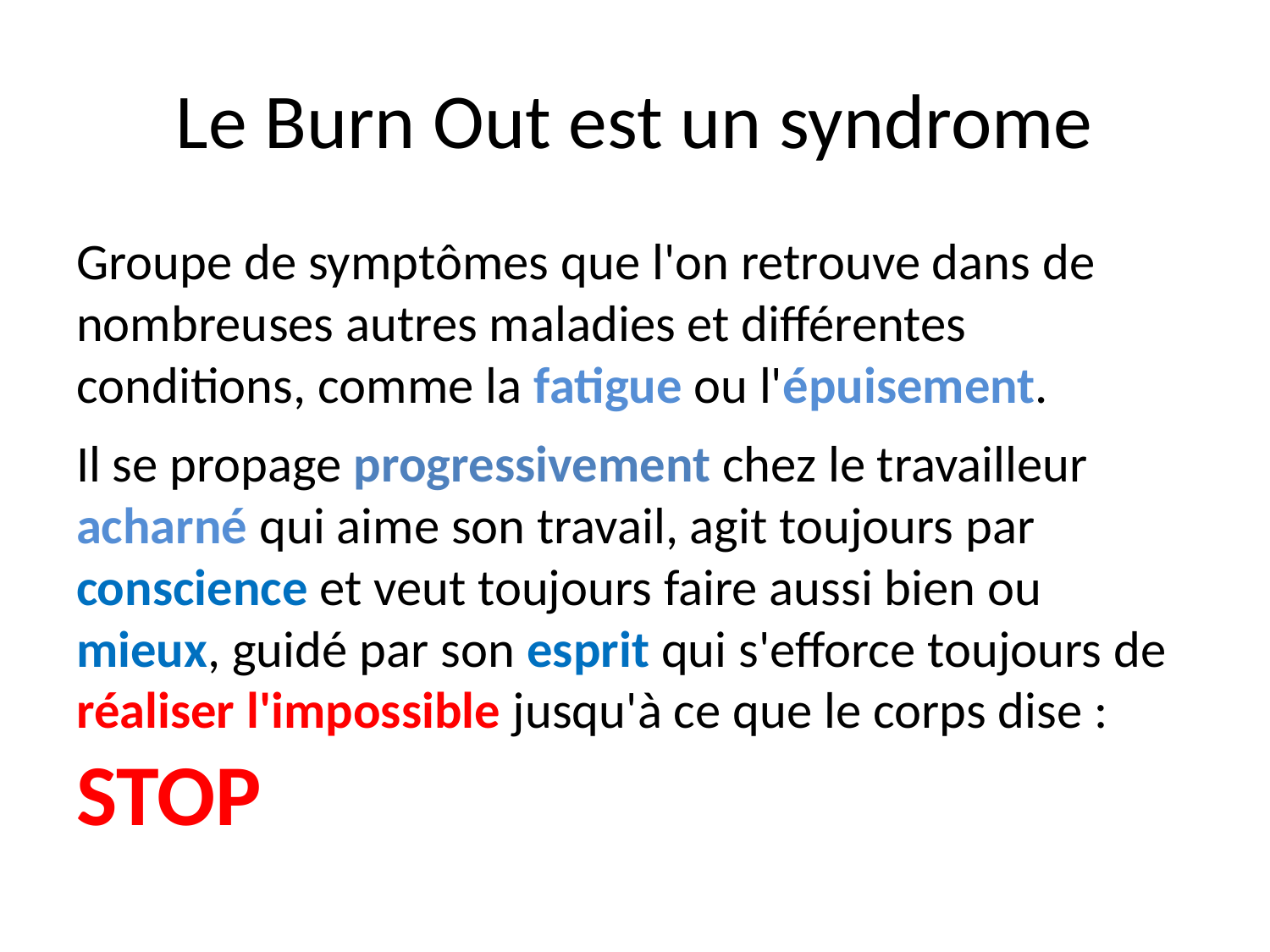

# Le Burn Out est un syndrome
Groupe de symptômes que l'on retrouve dans de nombreuses autres maladies et différentes conditions, comme la fatigue ou l'épuisement.
Il se propage progressivement chez le travailleur acharné qui aime son travail, agit toujours par conscience et veut toujours faire aussi bien ou mieux, guidé par son esprit qui s'efforce toujours de réaliser l'impossible jusqu'à ce que le corps dise : STOP